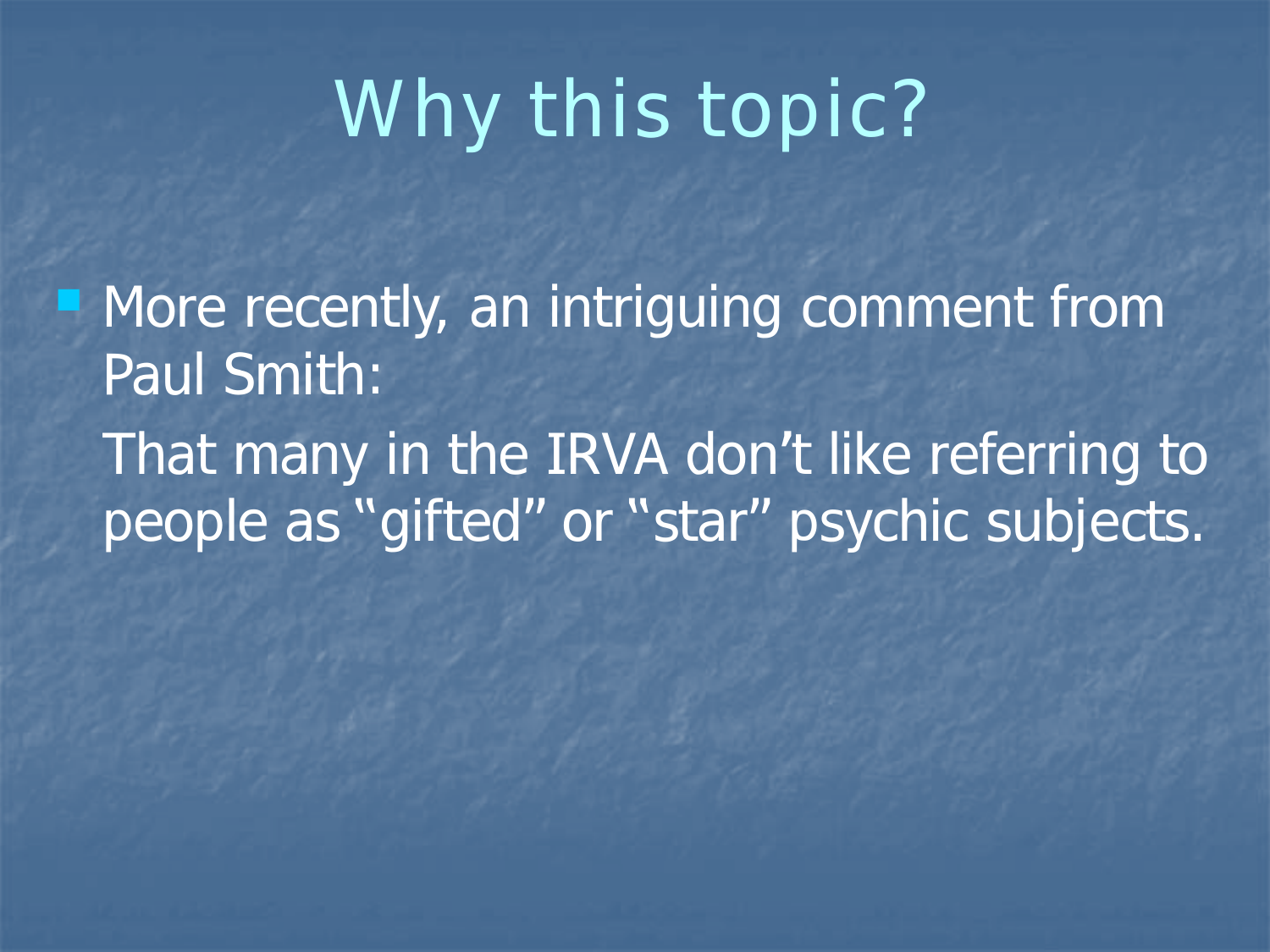

# Why this topic?
More recently, an intriguing comment from Paul Smith:
	That many in the IRVA don’t like referring to people as “gifted” or “star” psychic subjects.